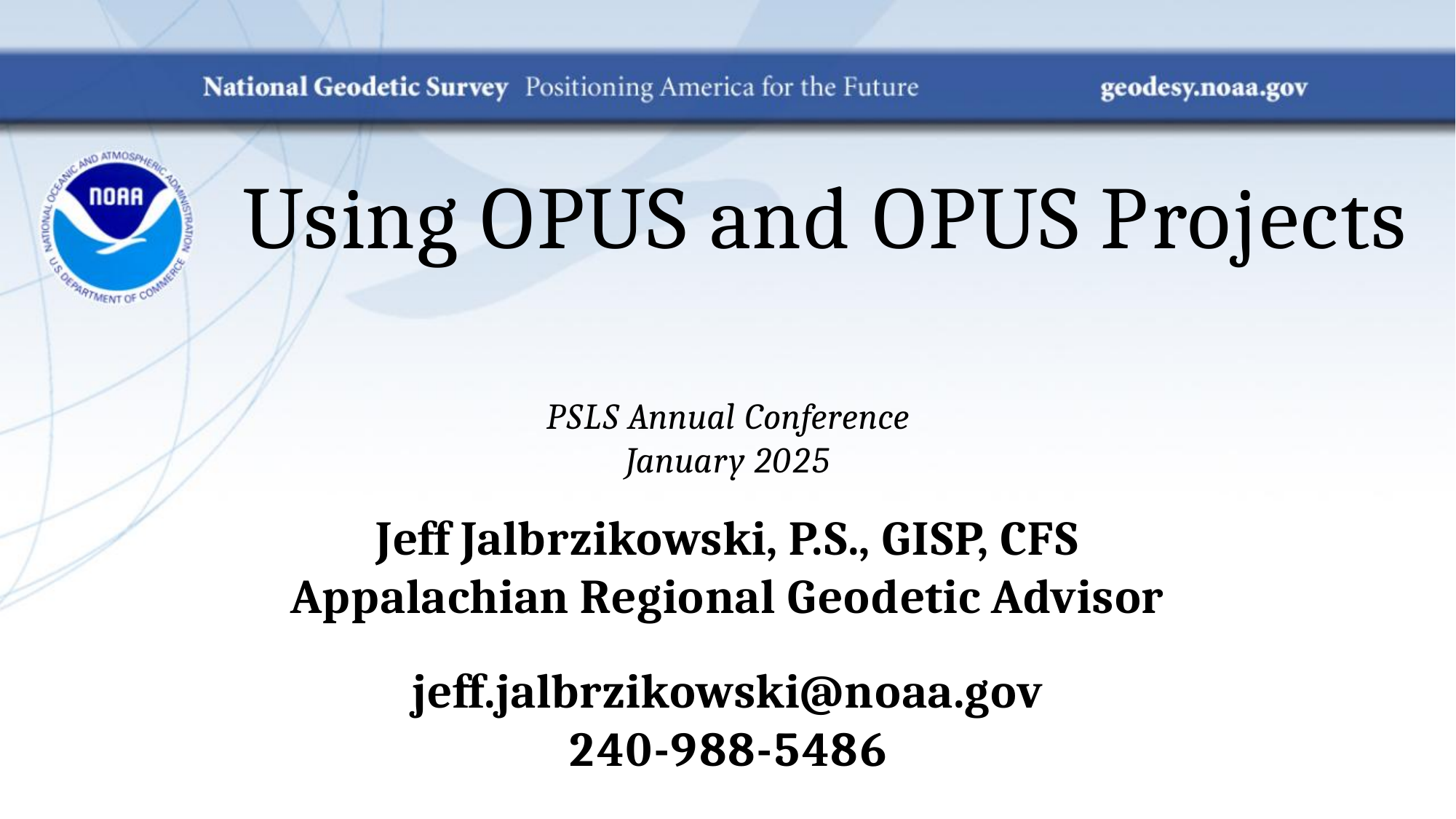

# Using OPUS and OPUS Projects
PSLS Annual Conference
January 2025
Jeff Jalbrzikowski, P.S., GISP, CFS
Appalachian Regional Geodetic Advisor
jeff.jalbrzikowski@noaa.gov
240-988-5486